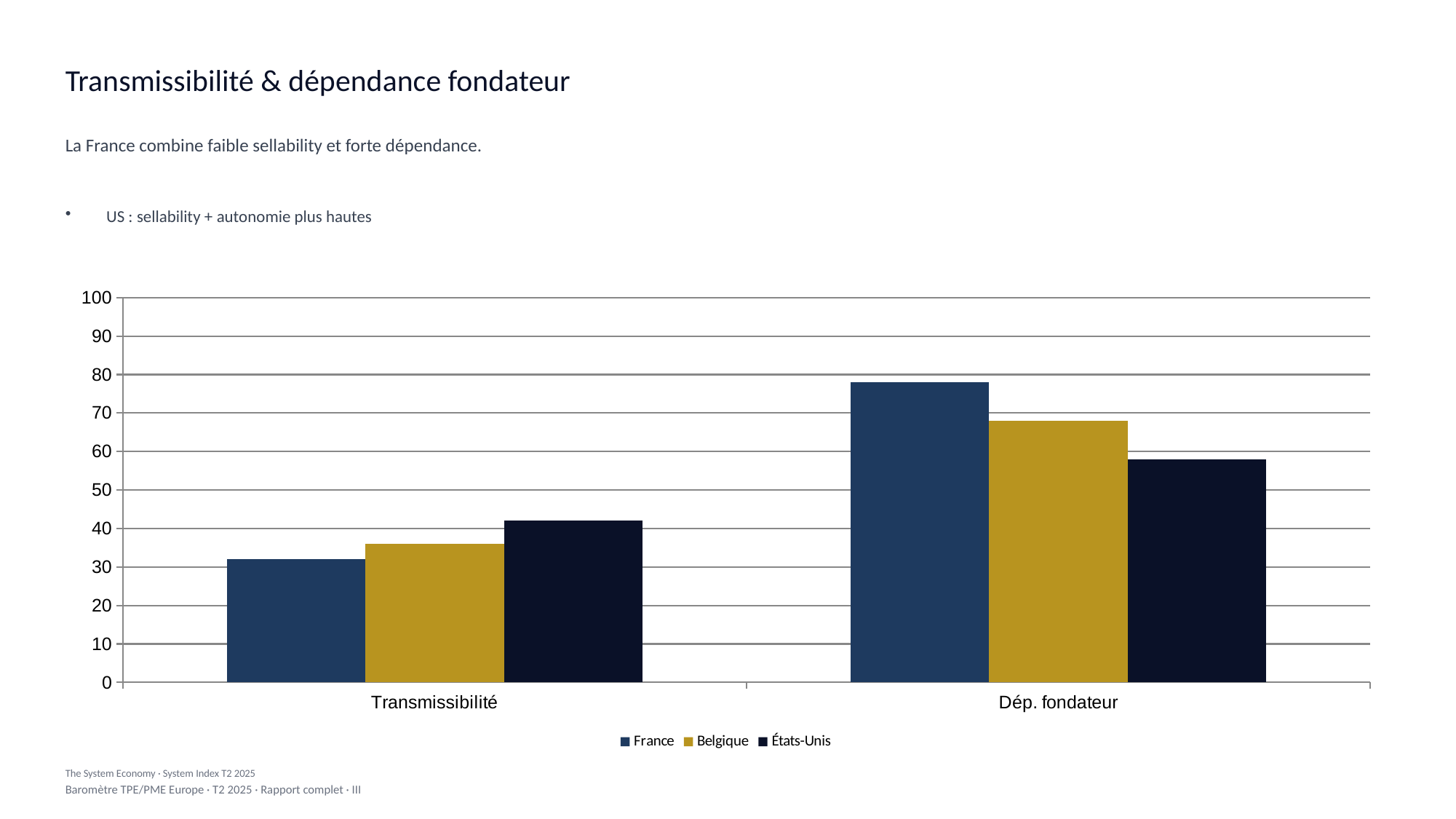

Transmissibilité & dépendance fondateur
La France combine faible sellability et forte dépendance.
US : sellability + autonomie plus hautes

### Chart

| Category | France | Belgique | États-Unis |
|---|---|---|---|
| Transmissibilité | 32.0 | 36.0 | 42.0 |
| Dép. fondateur | 78.0 | 68.0 | 58.0 |
The System Economy · System Index T2 2025
Baromètre TPE/PME Europe · T2 2025 · Rapport complet · III